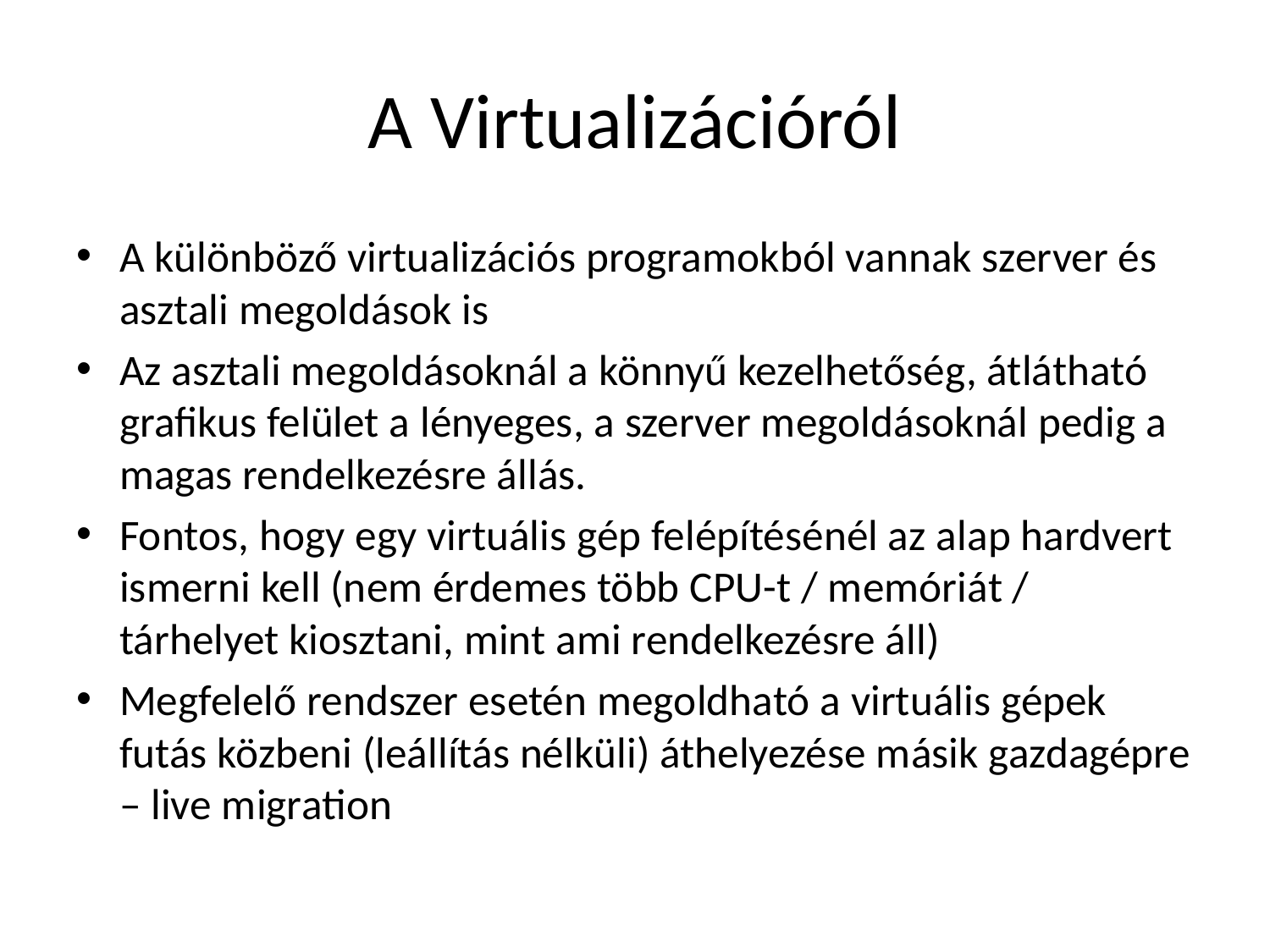

# A Virtualizációról
A különböző virtualizációs programokból vannak szerver és asztali megoldások is
Az asztali megoldásoknál a könnyű kezelhetőség, átlátható grafikus felület a lényeges, a szerver megoldásoknál pedig a magas rendelkezésre állás.
Fontos, hogy egy virtuális gép felépítésénél az alap hardvert ismerni kell (nem érdemes több CPU-t / memóriát / tárhelyet kiosztani, mint ami rendelkezésre áll)
Megfelelő rendszer esetén megoldható a virtuális gépek futás közbeni (leállítás nélküli) áthelyezése másik gazdagépre – live migration